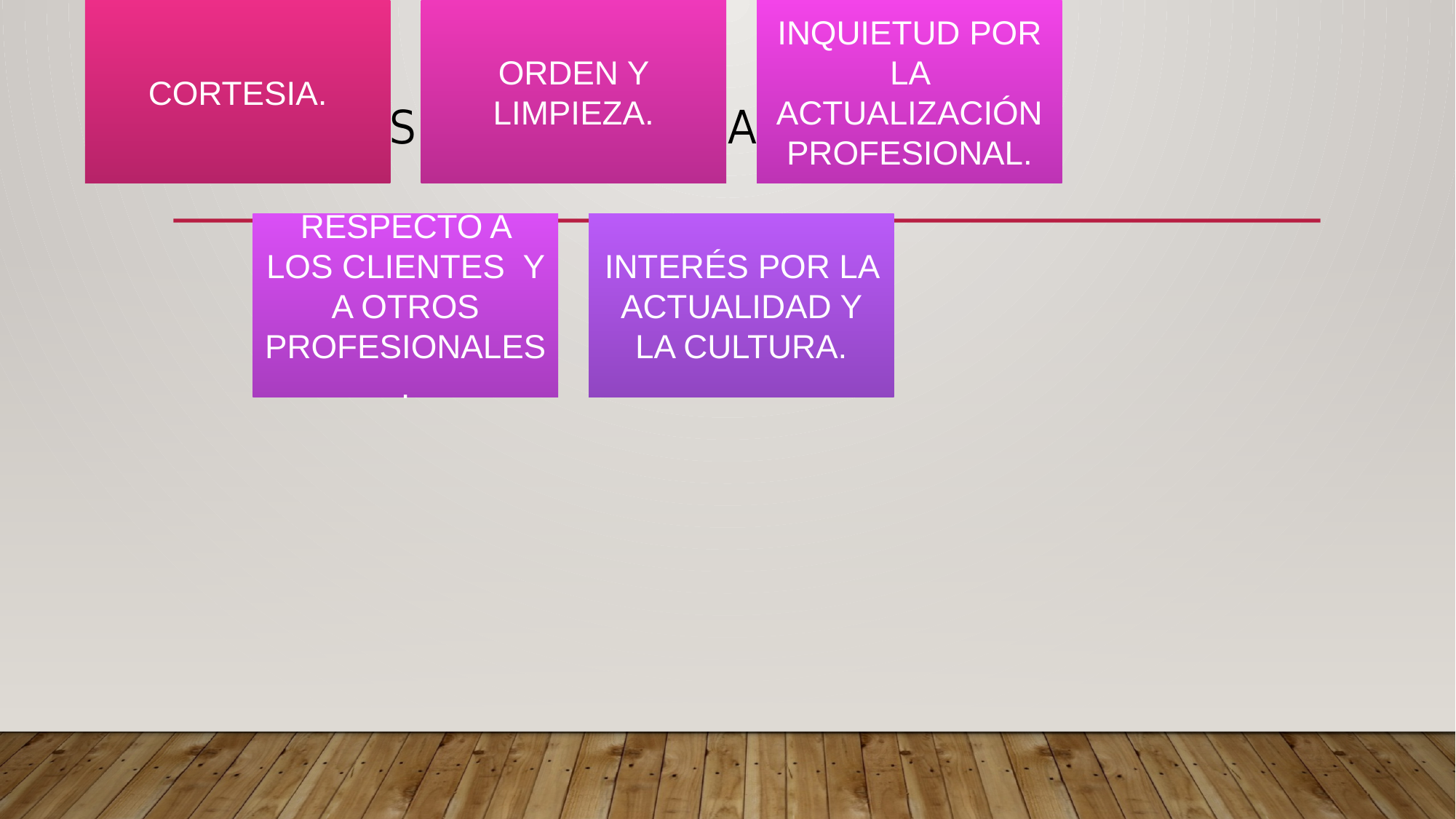

CORTESIA.
ORDEN Y LIMPIEZA.
INQUIETUD POR LA ACTUALIZACIÓN PROFESIONAL.
RESPECTO A LOS CLIENTES  Y A OTROS PROFESIONALES.
INTERÉS POR LA ACTUALIDAD Y LA CULTURA.
# ACTITUDES DE PROFESIONALIDAD